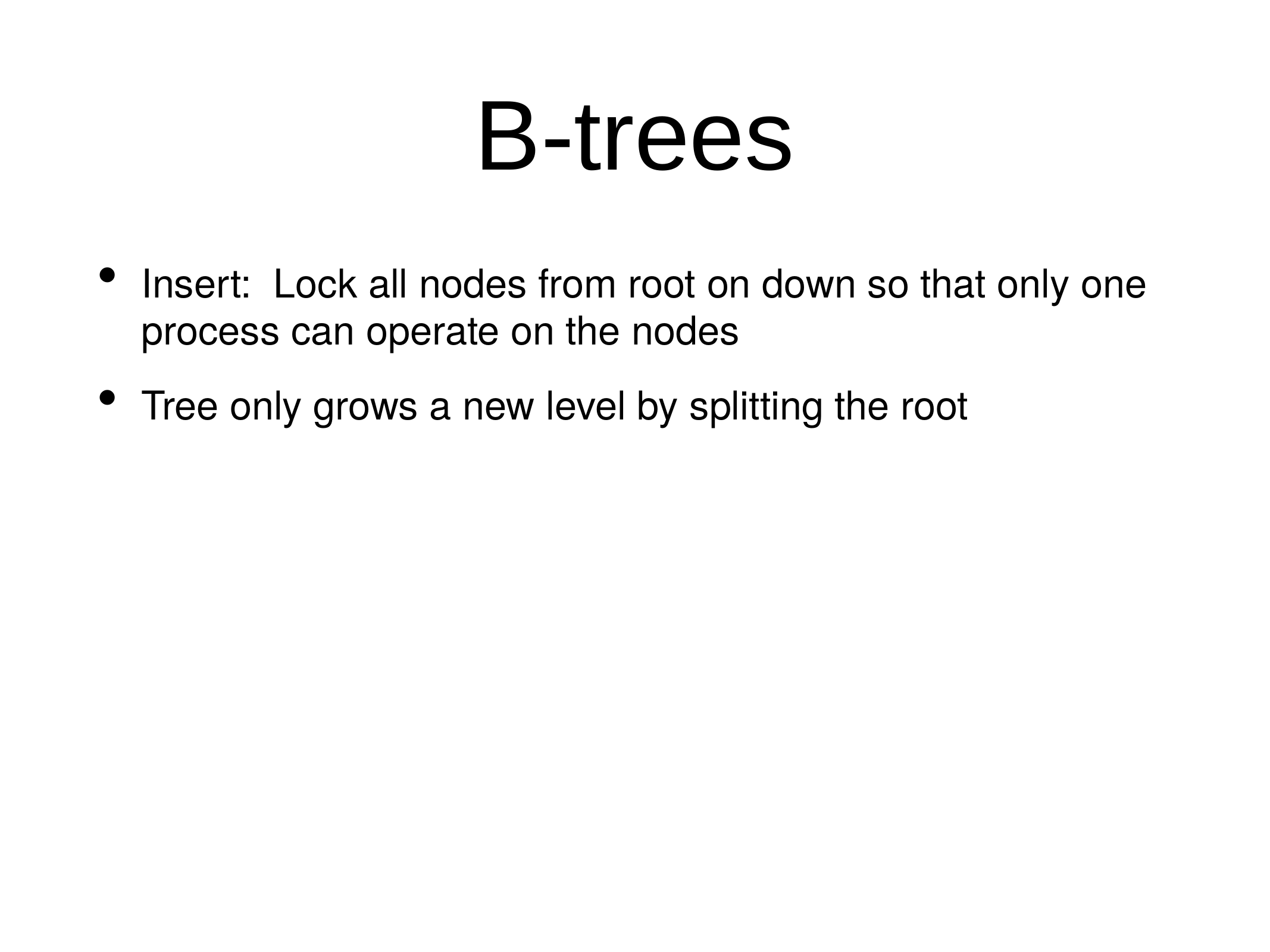

# B-trees
Insert:  Lock all nodes from root on down so that only one process can operate on the nodes
Tree only grows a new level by splitting the root